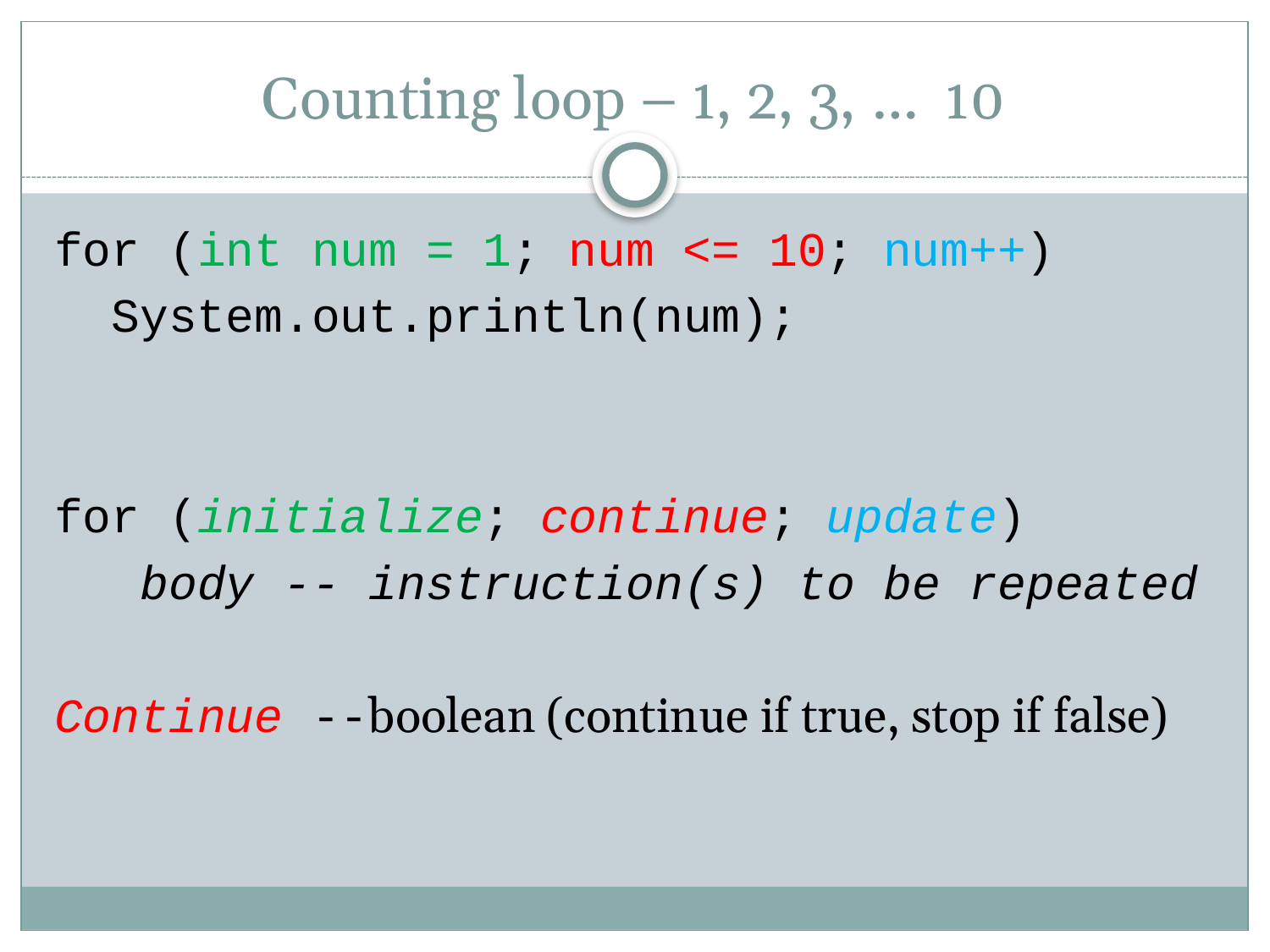

# Counting loop – 1, 2, 3, …  10
for (int num = 1; num <= 10; num++)
  System.out.println(num);

for (initialize; continue; update)
   body -- instruction(s) to be repeated

Continue --boolean (continue if true, stop if false)